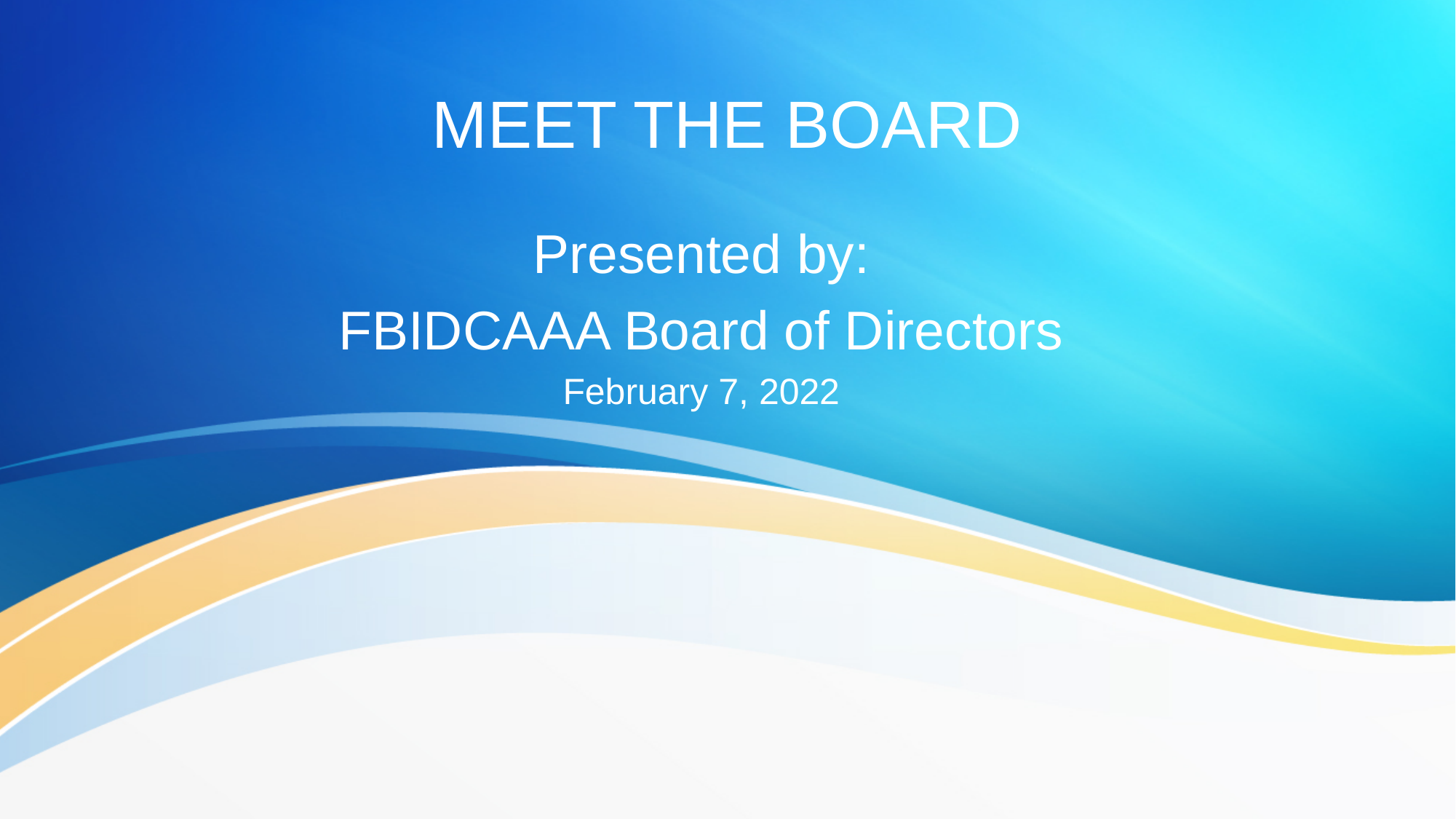

# MEET THE BOARD
Presented by:
FBIDCAAA Board of Directors
February 7, 2022